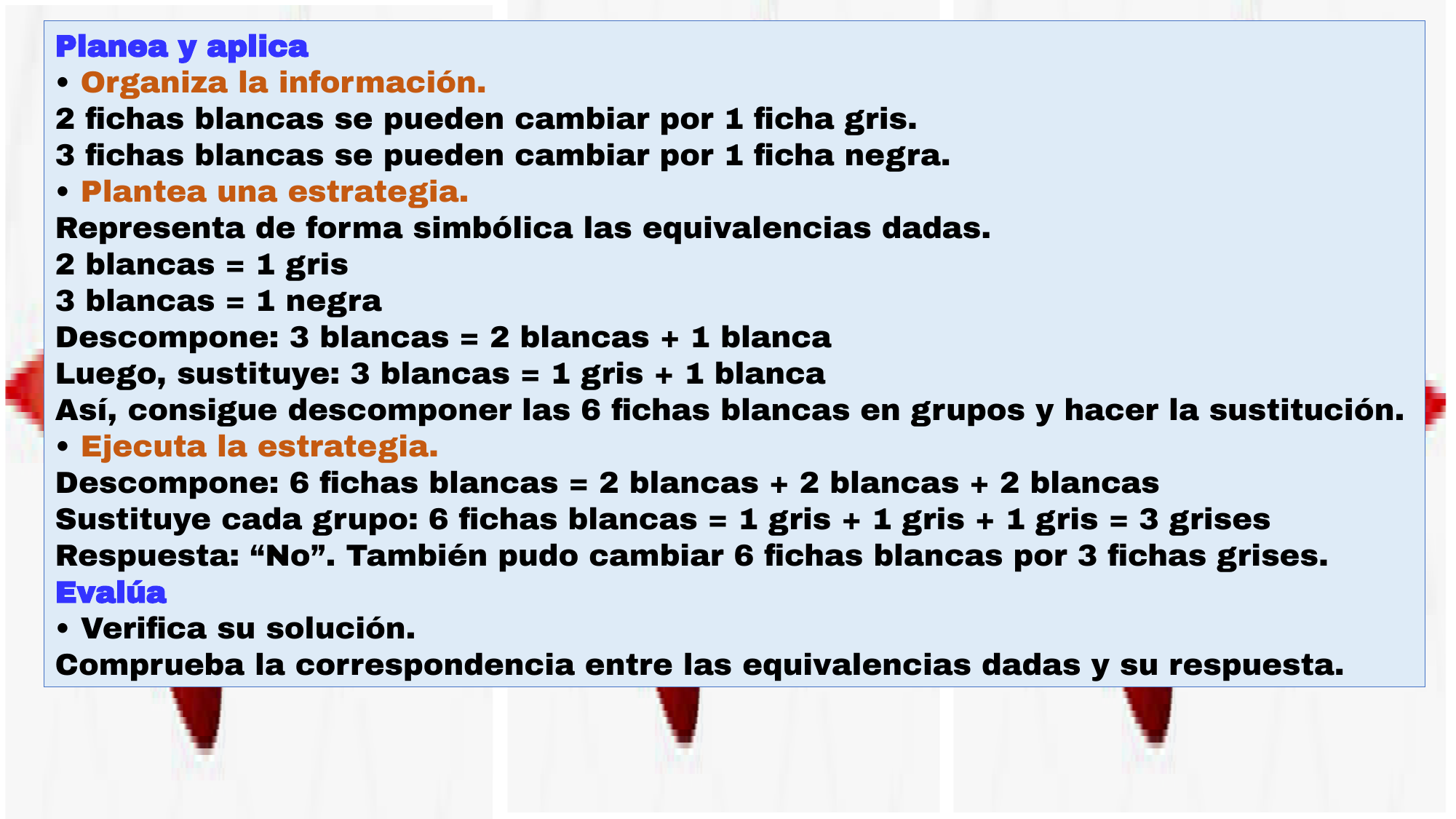

Planea y aplica
• Organiza la información.
2 fichas blancas se pueden cambiar por 1 ficha gris.
3 fichas blancas se pueden cambiar por 1 ficha negra.
• Plantea una estrategia.
Representa de forma simbólica las equivalencias dadas.
2 blancas = 1 gris
3 blancas = 1 negra
Descompone: 3 blancas = 2 blancas + 1 blanca
Luego, sustituye: 3 blancas = 1 gris + 1 blanca
Así, consigue descomponer las 6 fichas blancas en grupos y hacer la sustitución.
• Ejecuta la estrategia.
Descompone: 6 fichas blancas = 2 blancas + 2 blancas + 2 blancas
Sustituye cada grupo: 6 fichas blancas = 1 gris + 1 gris + 1 gris = 3 grises
Respuesta: “No”. También pudo cambiar 6 fichas blancas por 3 fichas grises.
Evalúa
• Verifica su solución.
Comprueba la correspondencia entre las equivalencias dadas y su respuesta.